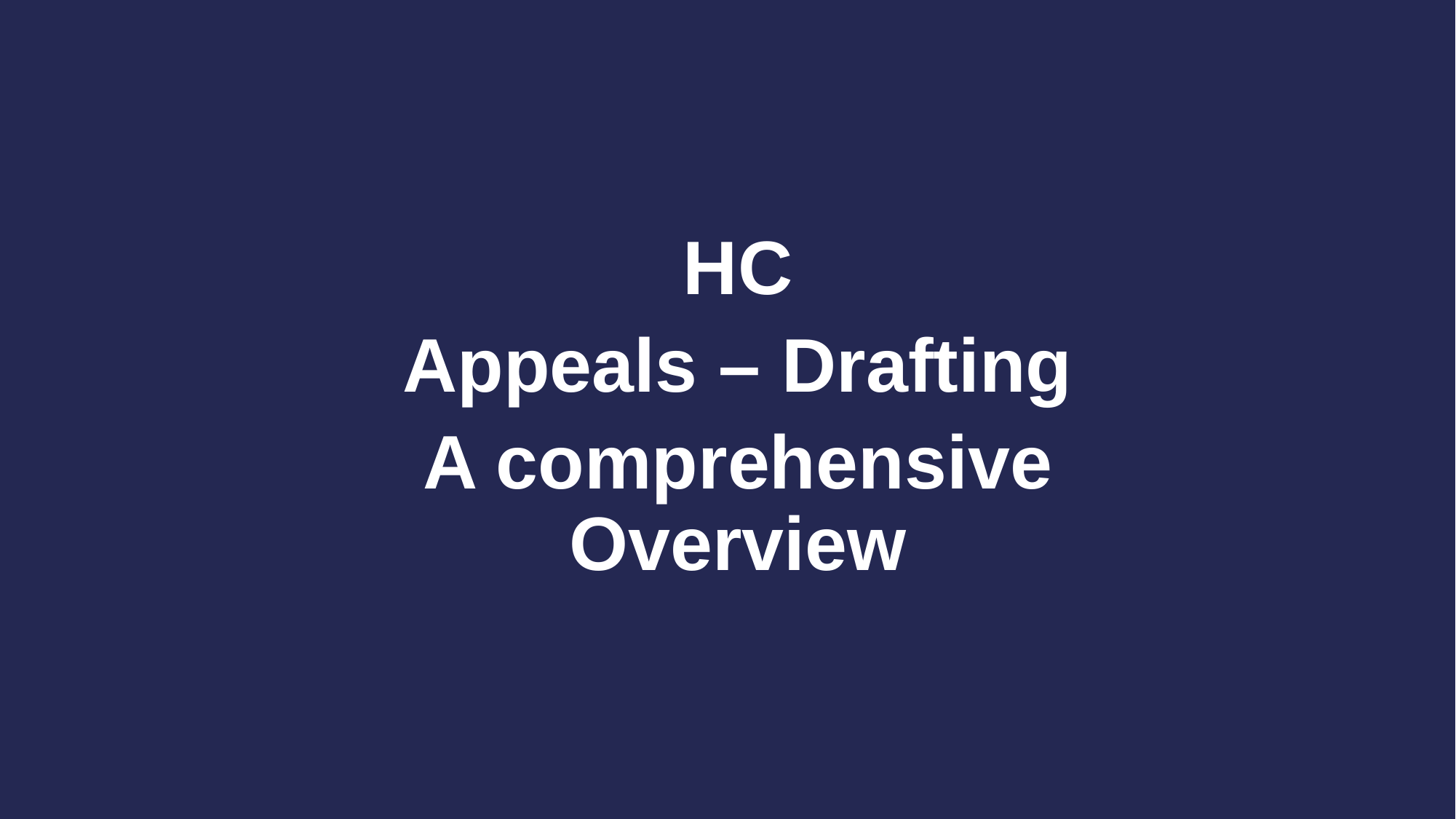

HC
Appeals – Drafting
A comprehensive Overview